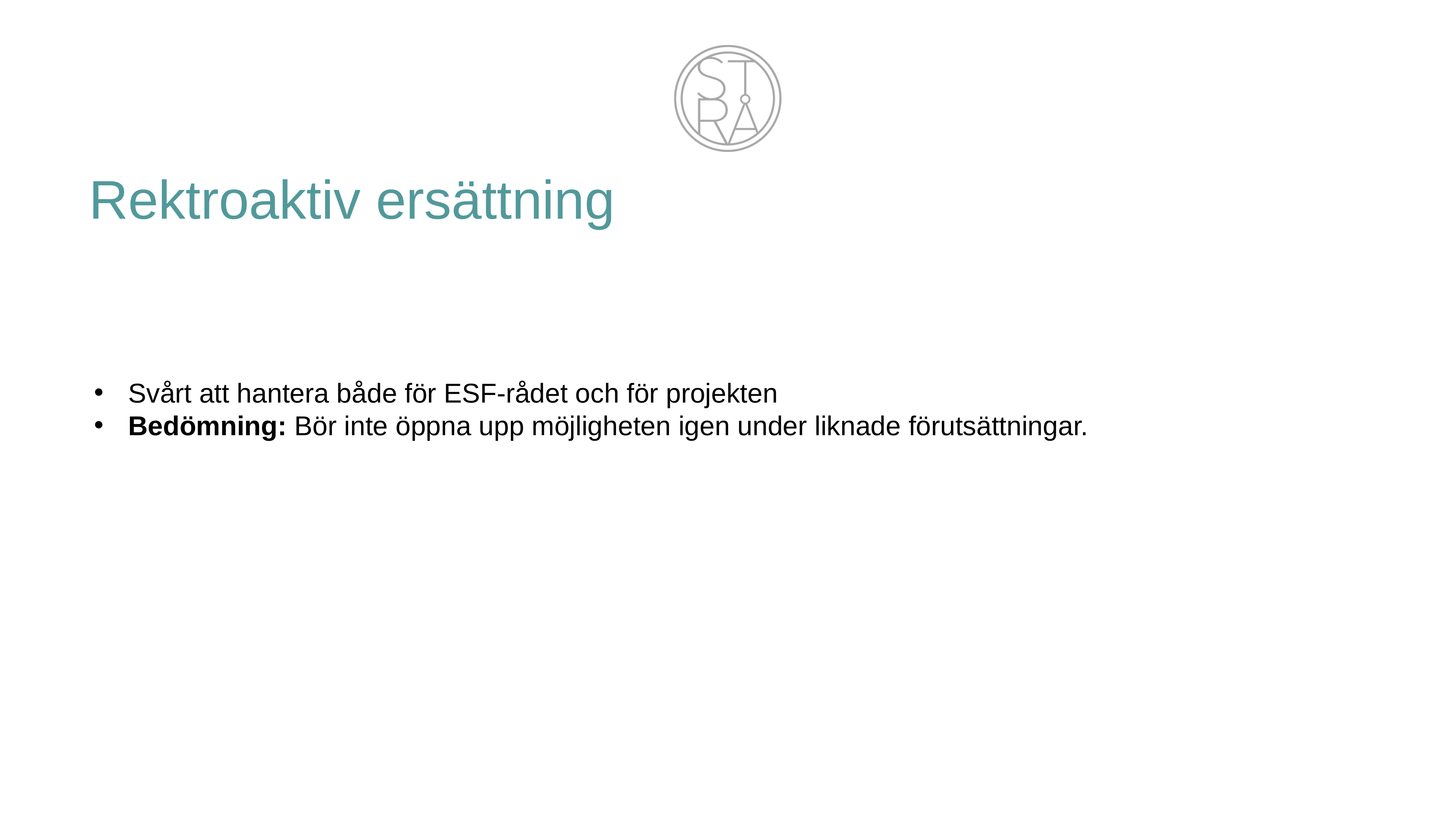

# Rektroaktiv ersättning
Svårt att hantera både för ESF-rådet och för projekten
Bedömning: Bör inte öppna upp möjligheten igen under liknade förutsättningar.